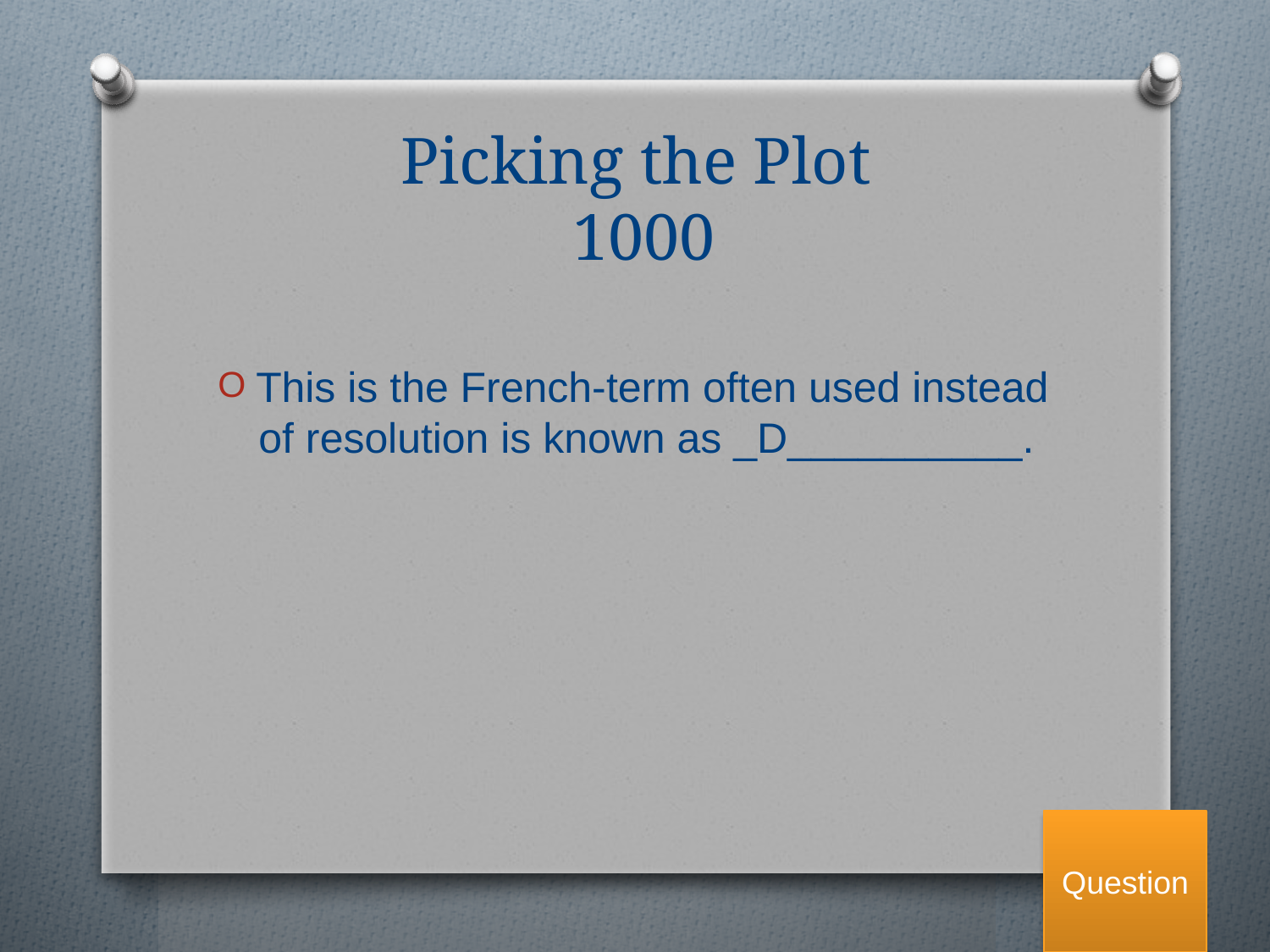

# Picking the Plot
 1000

This is the French-term often used instead of resolution is known as _D__________.
Question